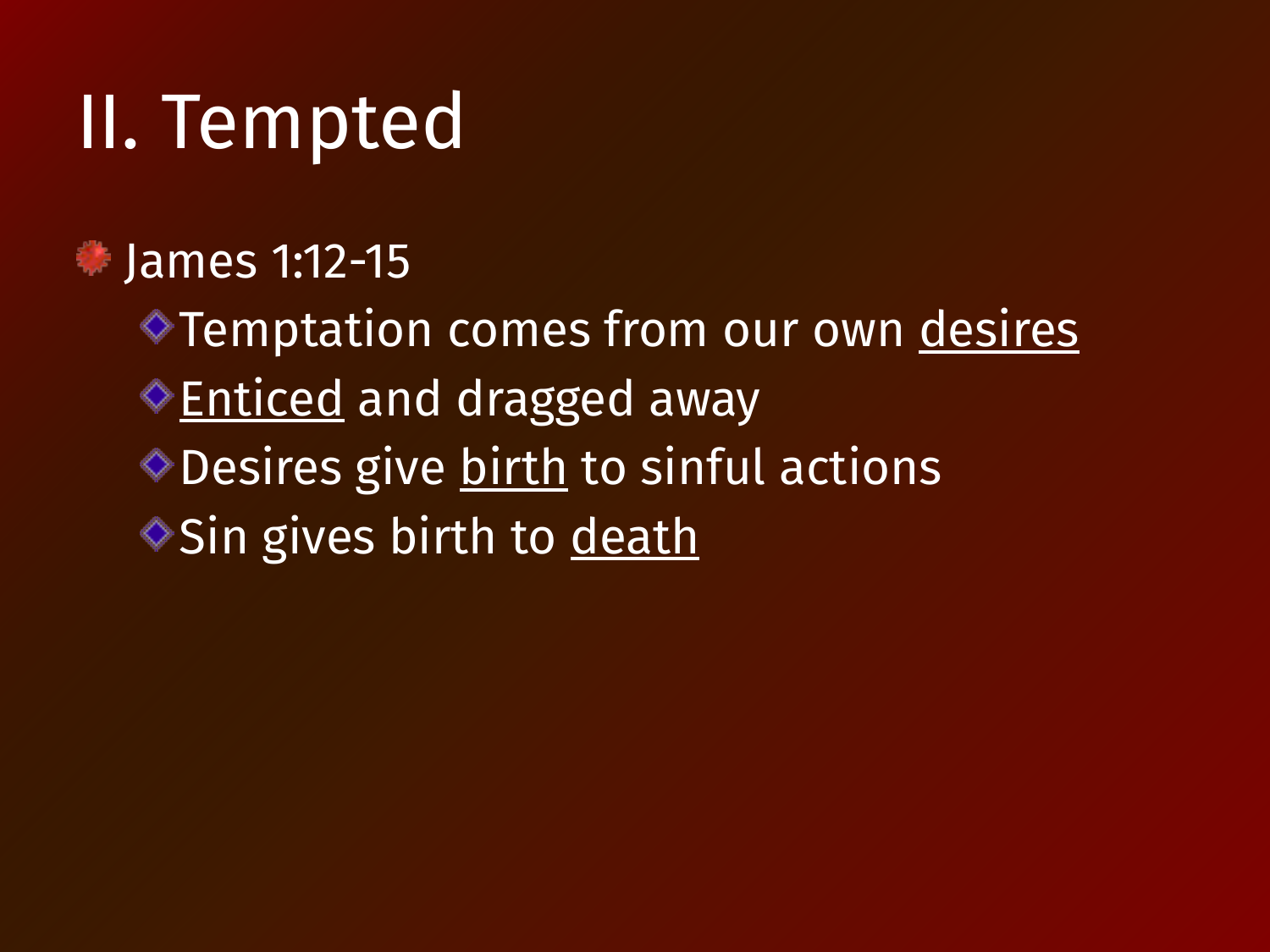

# II. Tempted
James 1:12-15
Temptation comes from our own desires
Enticed and dragged away
Desires give birth to sinful actions
Sin gives birth to death